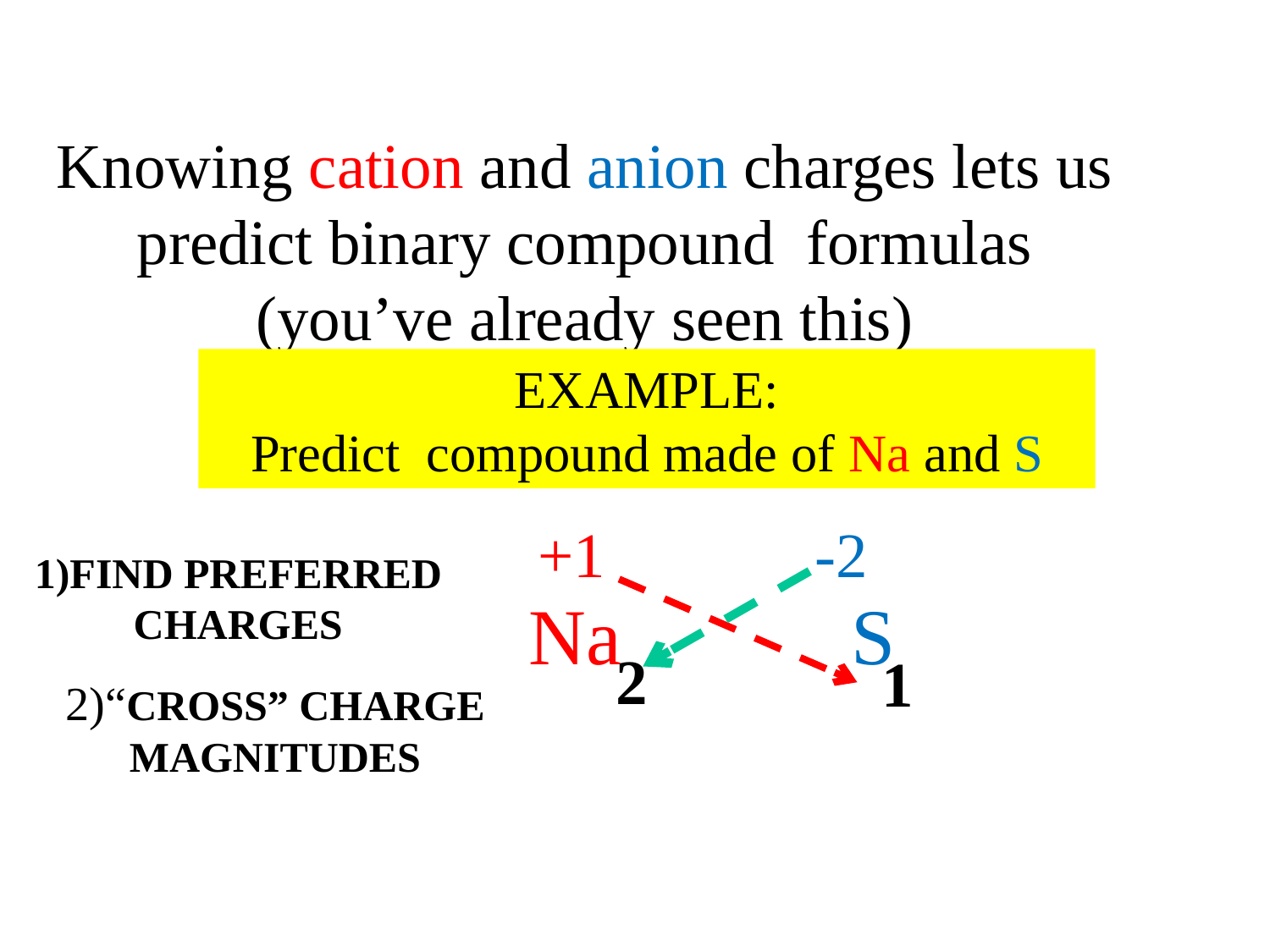

Knowing cation and anion charges lets us predict binary compound  formulas (you’ve already seen this)
EXAMPLE:
Predict  compound made of Na and S
+1
-2
1)FIND PREFERRED CHARGES
Na
S
2
1
2)“CROSS” CHARGE MAGNITUDES